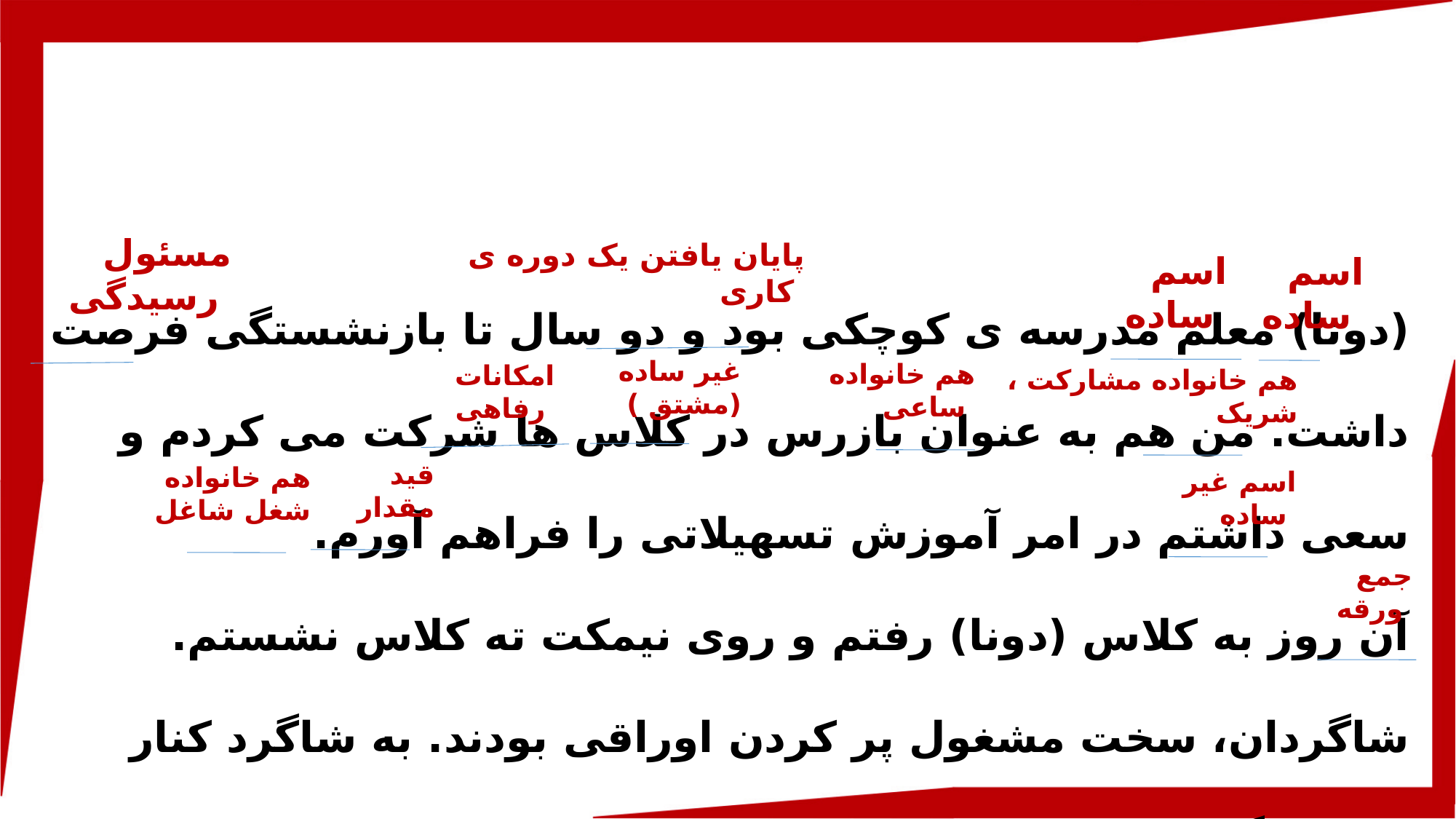

مسئول رسیدگی
پایان یافتن یک دوره ی کاری
اسم ساده
اسم ساده
(دونا) معلم مدرسه ی کوچکی بود و دو سال تا بازنشستگی فرصت داشت. من هم به عنوان بازرس در کلاس ها شرکت می کردم و سعی داشتم در امر آموزش تسهیلاتی را فراهم آورم.
آن روز به کلاس (دونا) رفتم و روی نیمکت ته کلاس نشستم. شاگردان، سخت مشغول پر کردن اوراقی بودند. به شاگرد کنار دستم نگاه کردم و دیدم ورقه اش را با جملاتی که همه با (نمی توانم) شروع شده اند، پر کرده است.
غیر ساده (مشتق )
هم خانواده ساعی
امکانات رفاهی
هم خانواده مشارکت ، شریک
قید مقدار
هم خانواده شغل شاغل
اسم غیر ساده
جمع ورقه